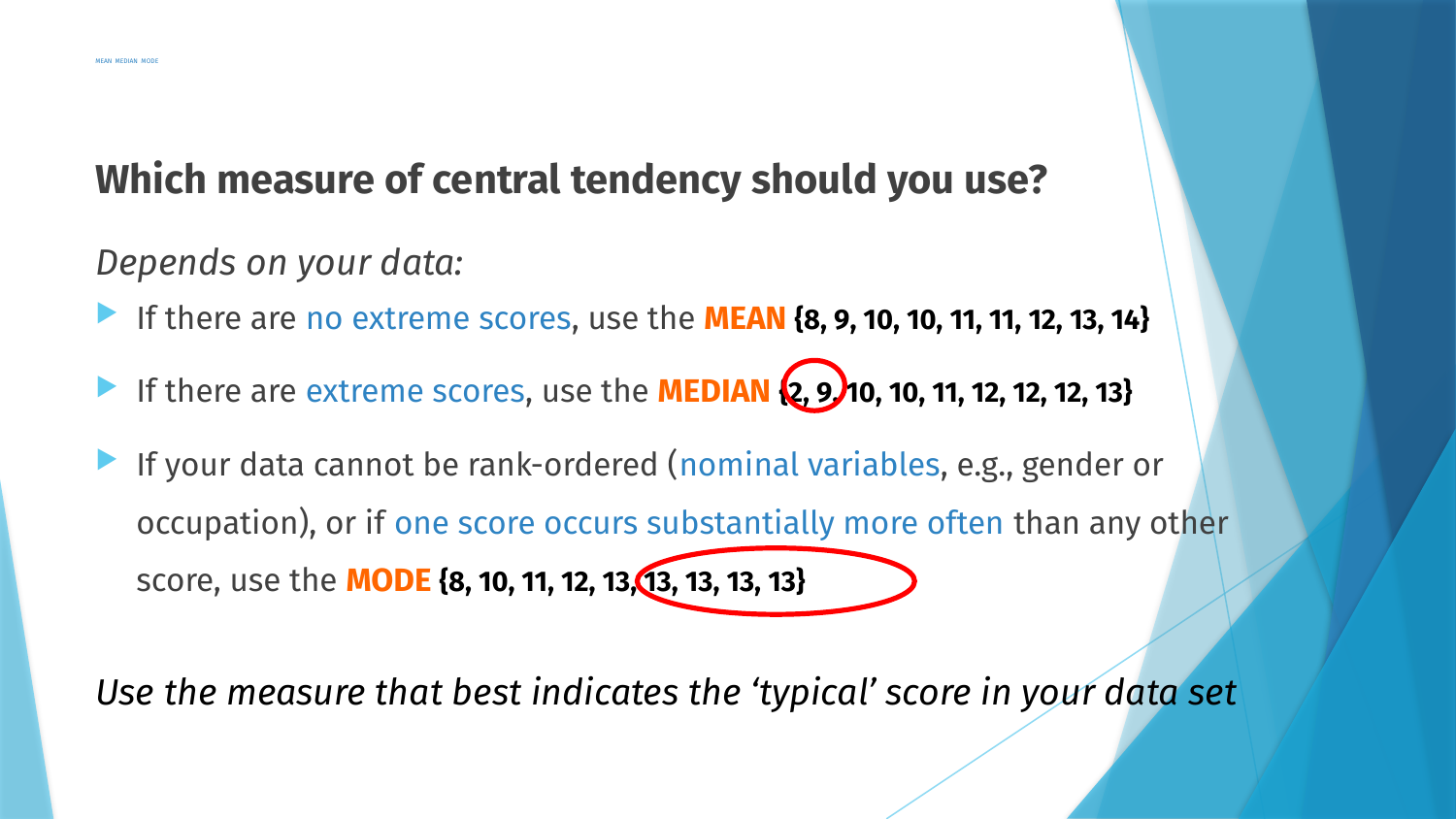

# MEAN  MEDIAN  MODE
Which measure of central tendency should you use?
Depends on your data:
If there are no extreme scores, use the MEAN {8, 9, 10, 10, 11, 11, 12, 13, 14}
If there are extreme scores, use the MEDIAN {2, 9, 10, 10, 11, 12, 12, 12, 13}
If your data cannot be rank-ordered (nominal variables, e.g., gender or occupation), or if one score occurs substantially more often than any other score, use the MODE {8, 10, 11, 12, 13, 13, 13, 13, 13}
Use the measure that best indicates the ‘typical’ score in your data set